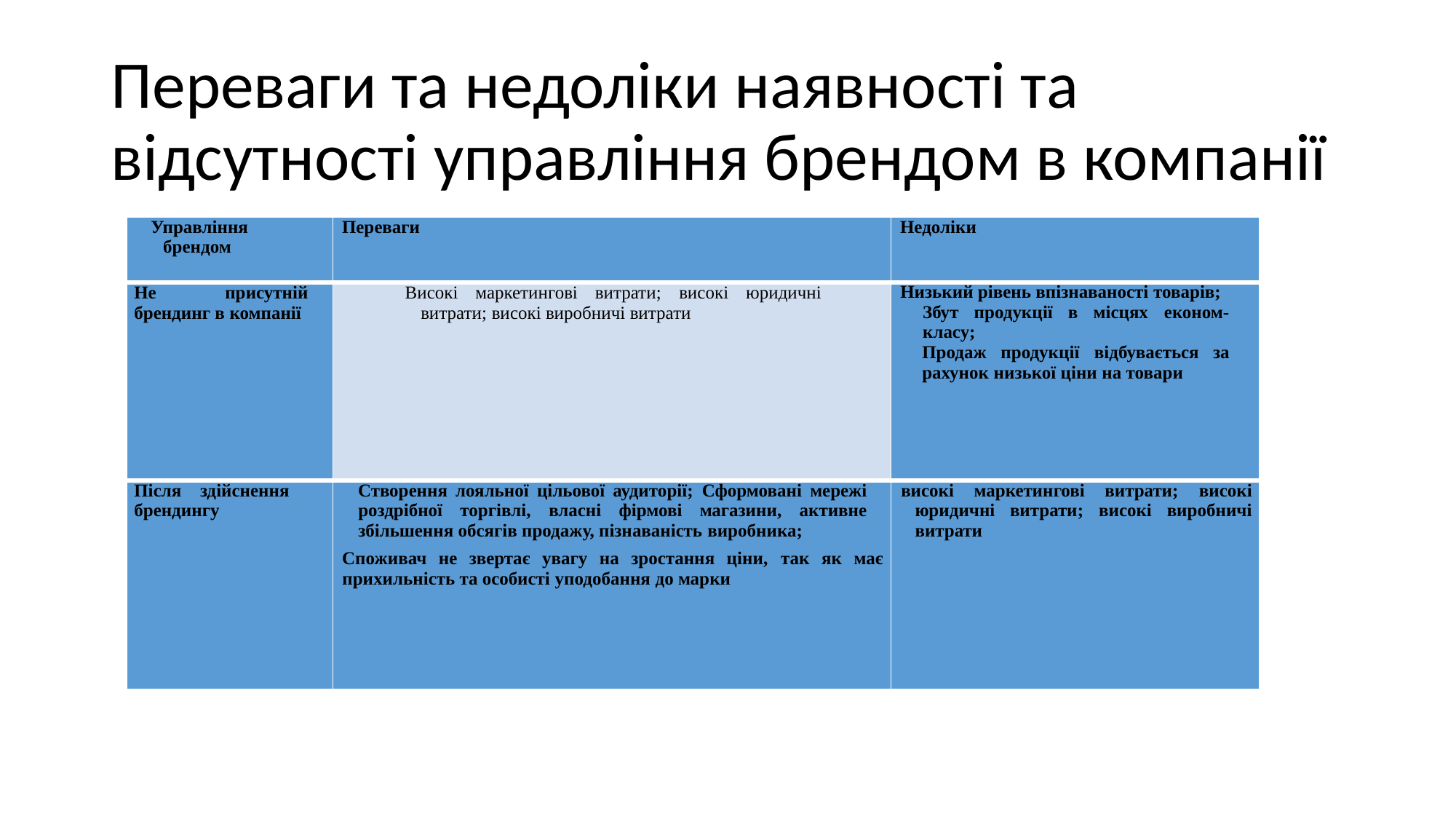

# Переваги та недоліки наявності та відсутності управління брендом в компанії
| Управління брендом | Переваги | Недоліки |
| --- | --- | --- |
| Не присутній брендинг в компанії | Високі маркетингові витрати; високі юридичні витрати; високі виробничі витрати | Низький рівень впізнаваності товарів; Збут продукції в місцях економ-класу; Продаж продукції відбувається за рахунок низької ціни на товари |
| Після здійснення брендингу | Створення лояльної цільової аудиторії; Сформовані мережі роздрібної торгівлі, власні фірмові магазини, активне збільшення обсягів продажу, пізнаваність виробника; Споживач не звертає увагу на зростання ціни, так як має прихильність та особисті уподобання до марки | високі маркетингові витрати; високі юридичні витрати; високі виробничі витрати |